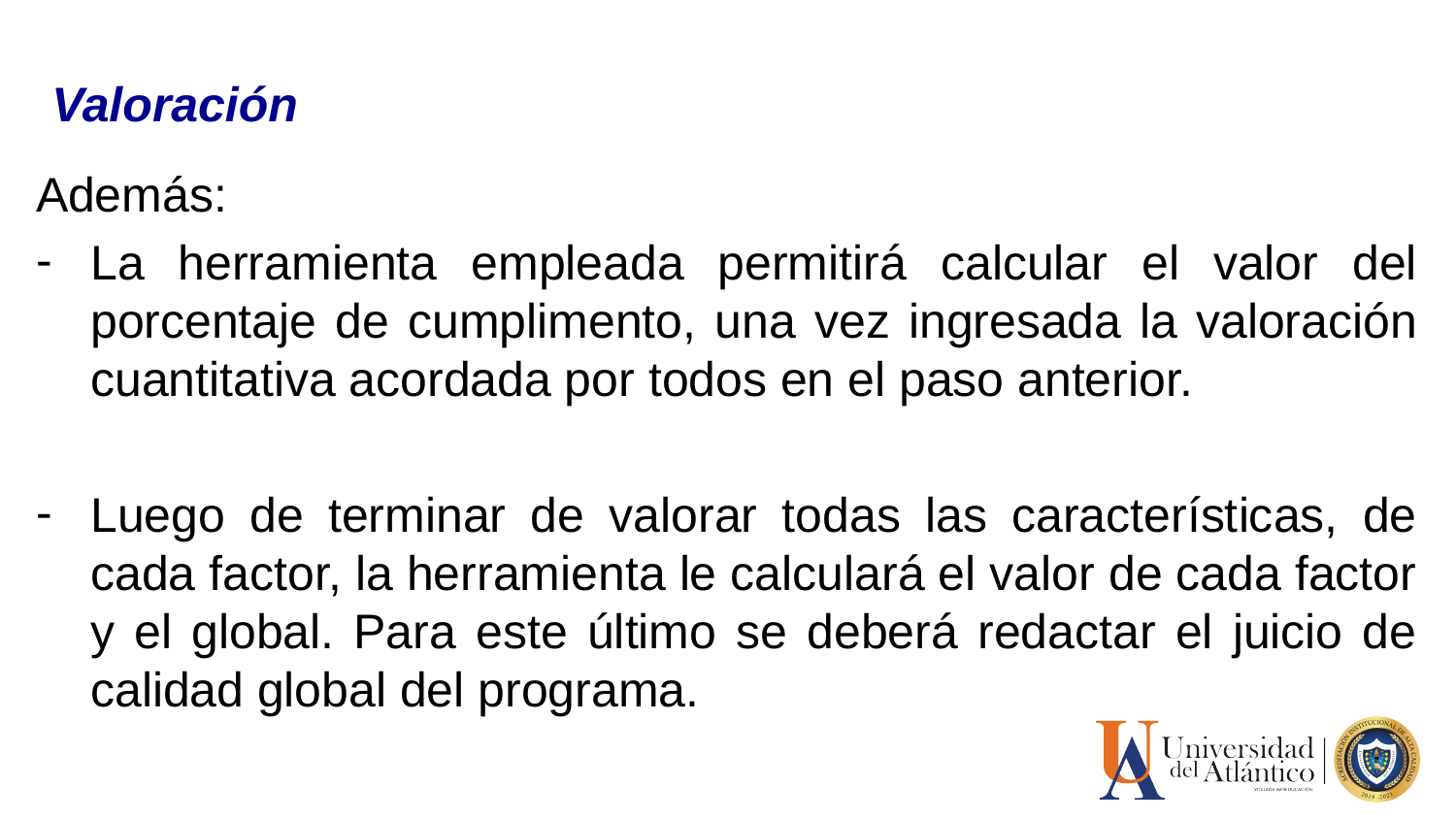

# Valoración
Además:
La herramienta empleada permitirá calcular el valor del porcentaje de cumplimento, una vez ingresada la valoración cuantitativa acordada por todos en el paso anterior.

Luego de terminar de valorar todas las características, de cada factor, la herramienta le calculará el valor de cada factor y el global. Para este último se deberá redactar el juicio de calidad global del programa.